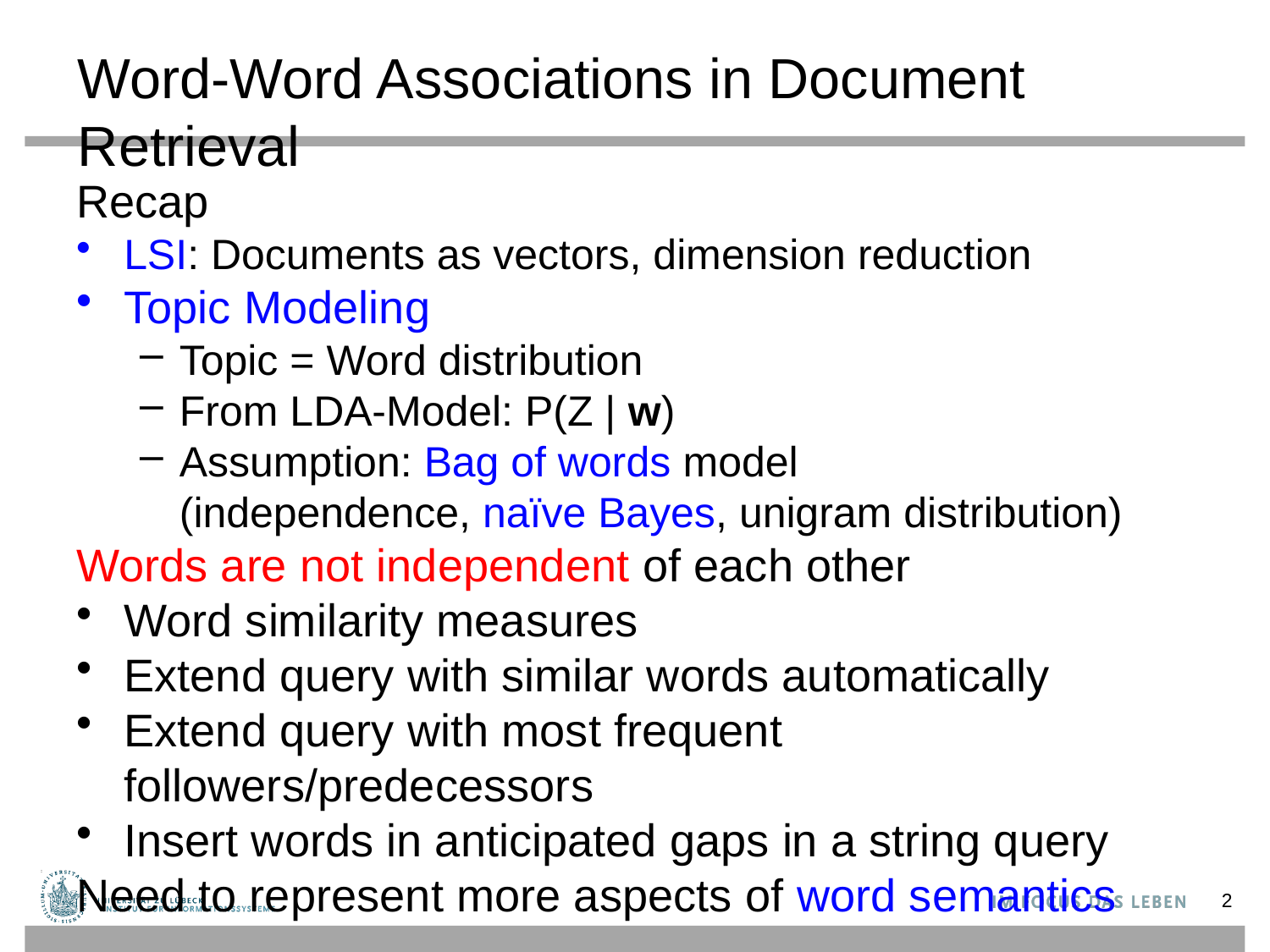

# Word-Word Associations in Document Retrieval
Recap
LSI: Documents as vectors, dimension reduction
Topic Modeling
Topic = Word distribution
From LDA-Model: P(Z | w)
Assumption: Bag of words model
(independence, naïve Bayes, unigram distribution)
Words are not independent of each other
Word similarity measures
Extend query with similar words automatically
Extend query with most frequent followers/predecessors
Insert words in anticipated gaps in a string query
Need to represent more aspects of word semantics
2